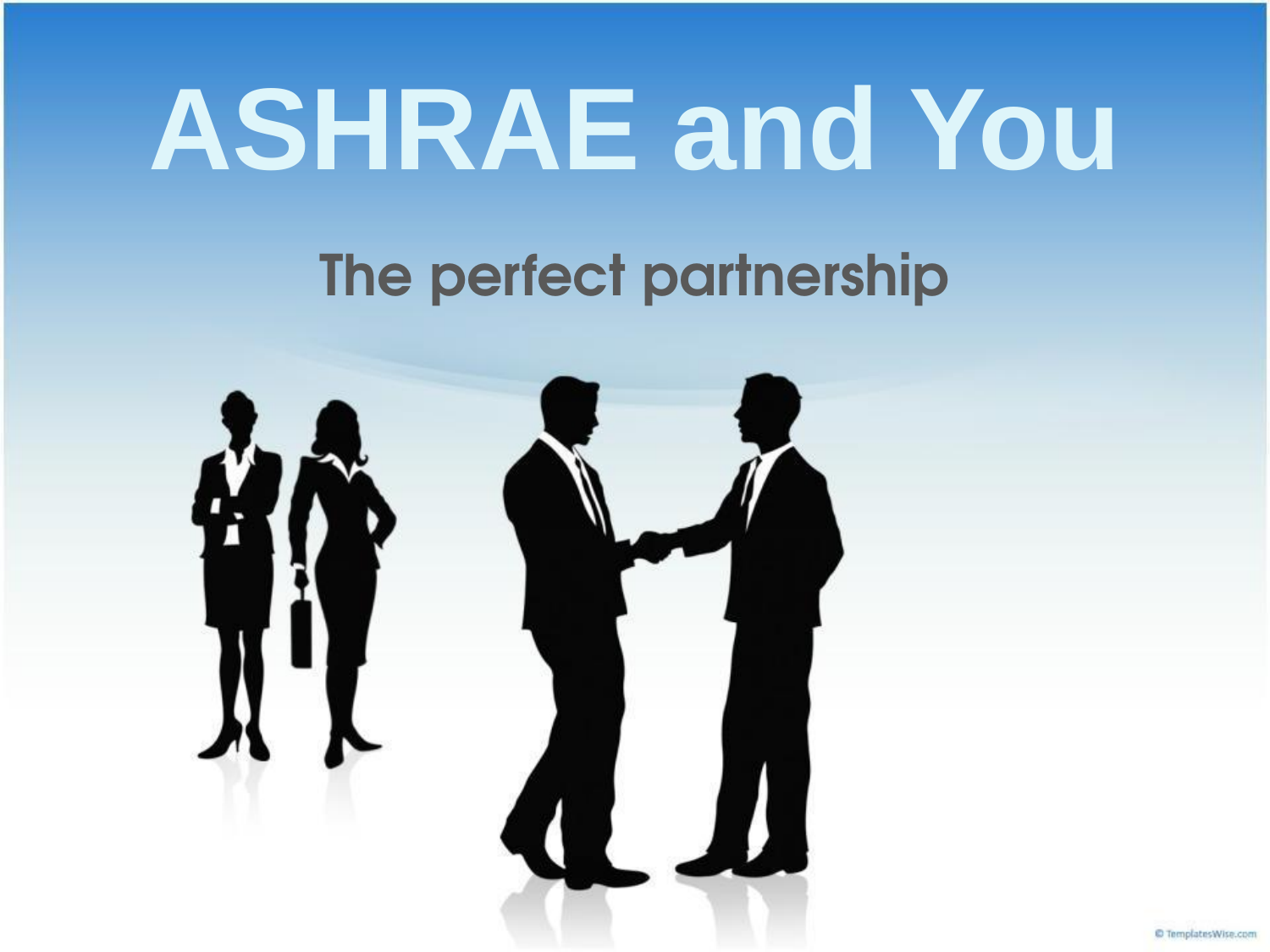

# ASHRAE and You
The perfect partnership